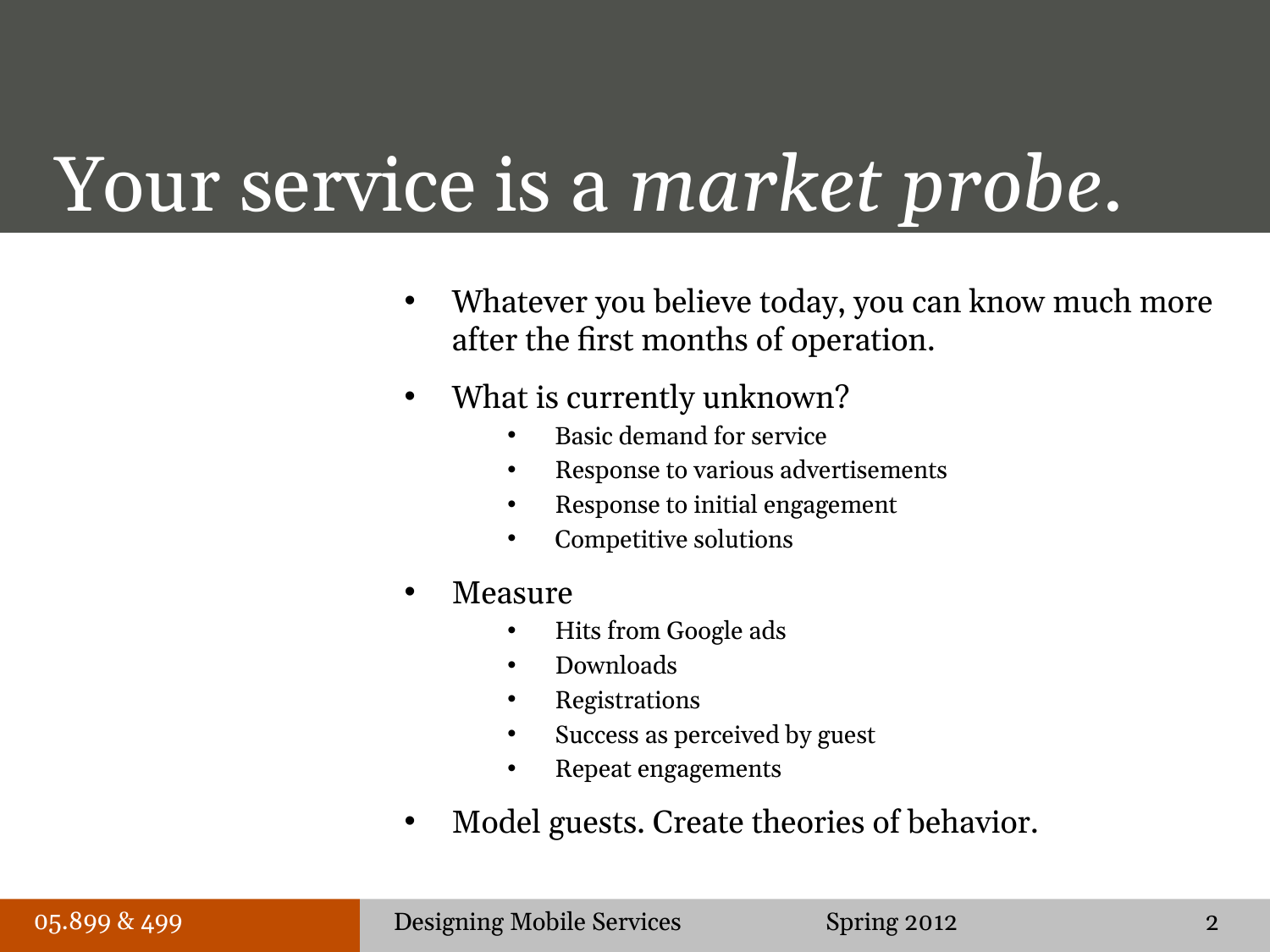

# Your service is a market probe.
Whatever you believe today, you can know much more after the first months of operation.
What is currently unknown?
Basic demand for service
Response to various advertisements
Response to initial engagement
Competitive solutions
Measure
Hits from Google ads
Downloads
Registrations
Success as perceived by guest
Repeat engagements
Model guests. Create theories of behavior.